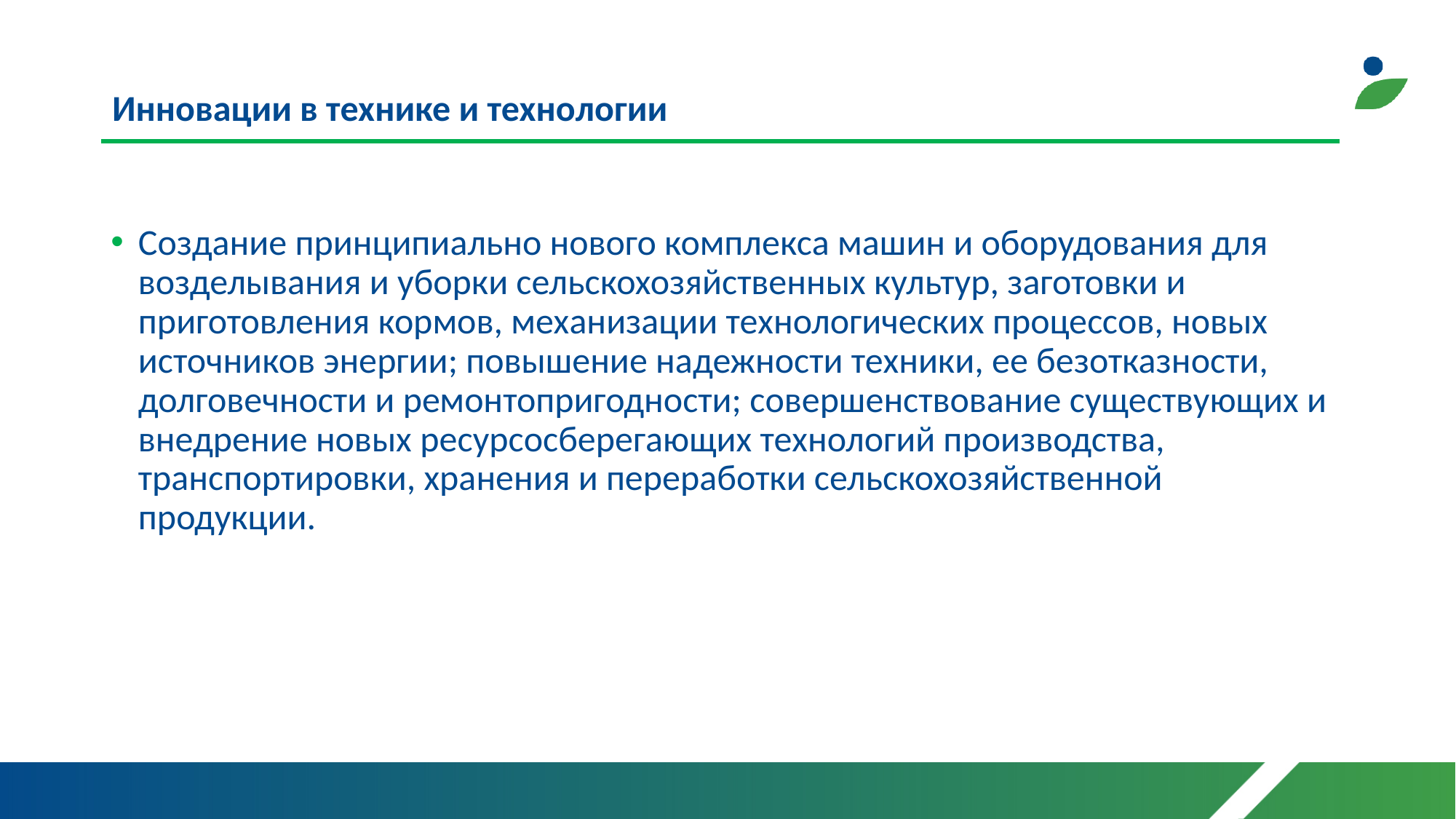

# Инновации в технике и технологии
Создание принципиально нового комплекса машин и оборудования для возделывания и уборки сельскохозяйственных культур, заготовки и приготовления кормов, механизации технологических процессов, новых источников энергии; повышение надежности техники, ее безотказности, долговечности и ремонтопригодности; совершенствование существующих и внедрение новых ресурсосберегающих технологий производства, транспортировки, хранения и переработки сельскохозяйственной продукции.